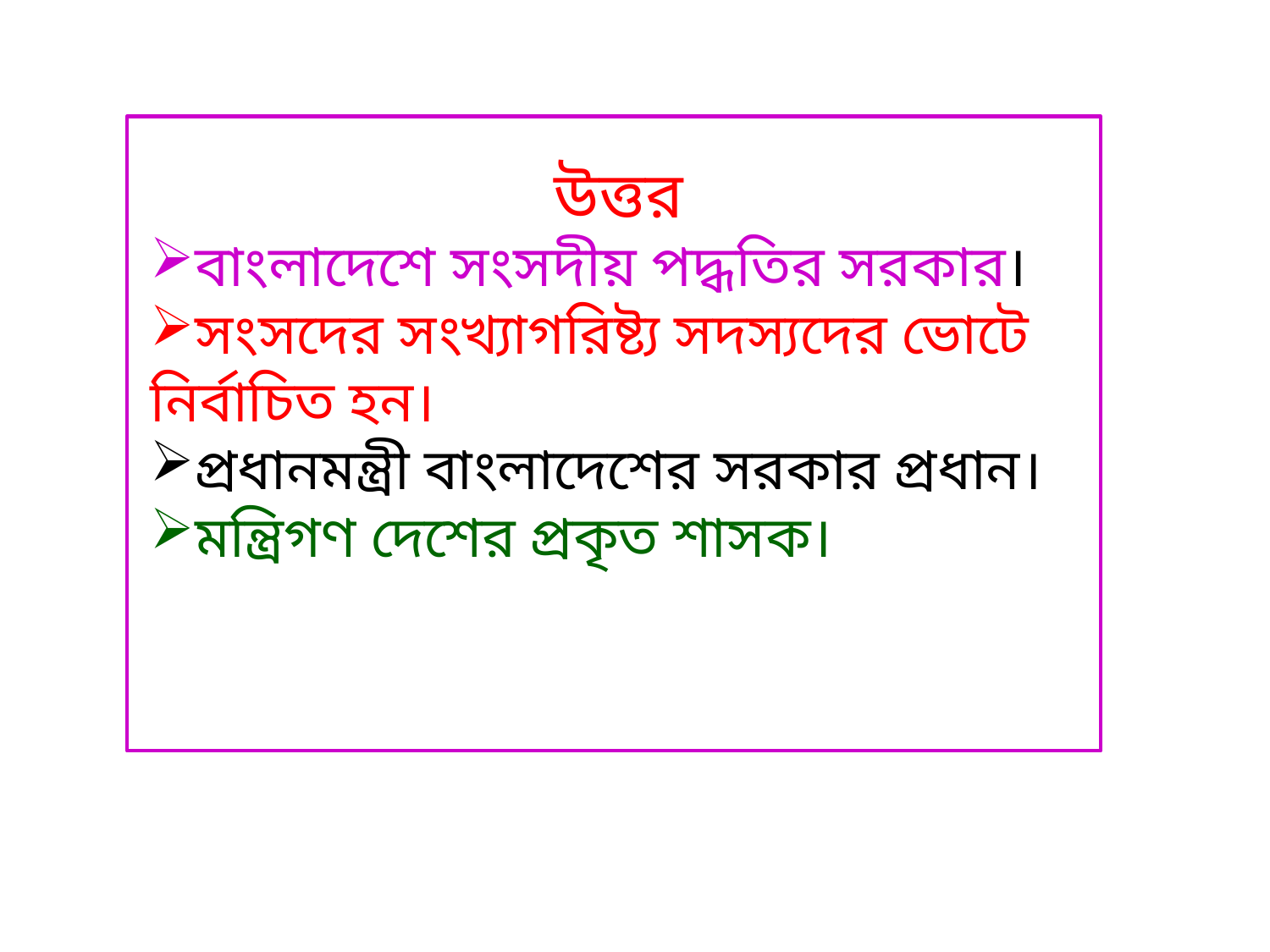

উত্তর
বাংলাদেশে সংসদীয় পদ্ধতির সরকার।
সংসদের সংখ্যাগরিষ্ট্য সদস্যদের ভোটে নির্বাচিত হন।
প্রধানমন্ত্রী বাংলাদেশের সরকার প্রধান।
মন্ত্রিগণ দেশের প্রকৃত শাসক।